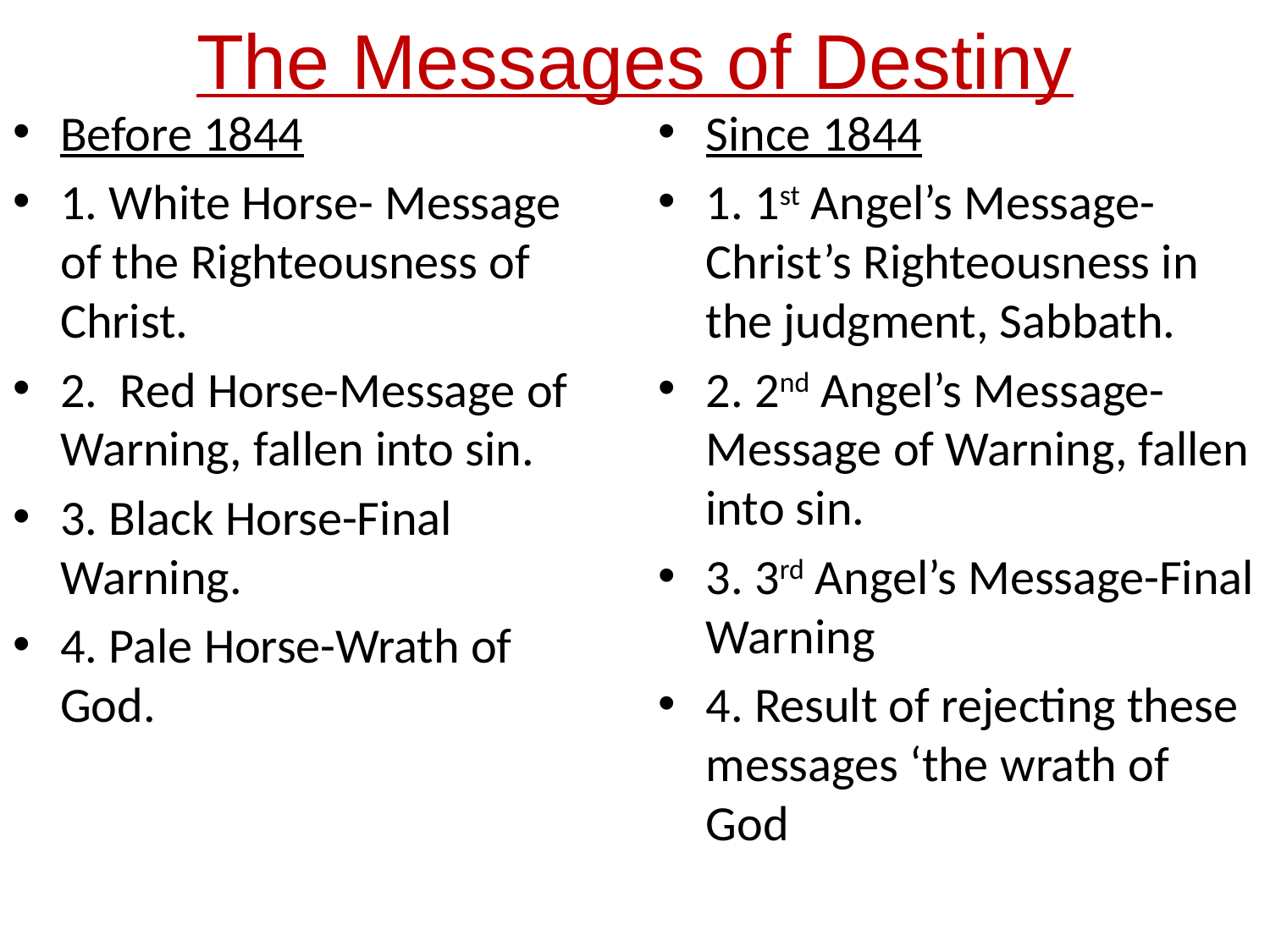

# The Messages of Destiny
Before 1844
1. White Horse- Message of the Righteousness of Christ.
2.  Red Horse-Message of Warning, fallen into sin.
3. Black Horse-Final Warning.
4. Pale Horse-Wrath of God.
Since 1844
1. 1st Angel’s Message-Christ’s Righteousness in the judgment, Sabbath.
2. 2nd Angel’s Message-Message of Warning, fallen into sin.
3. 3rd Angel’s Message-Final Warning
4. Result of rejecting these messages ‘the wrath of God